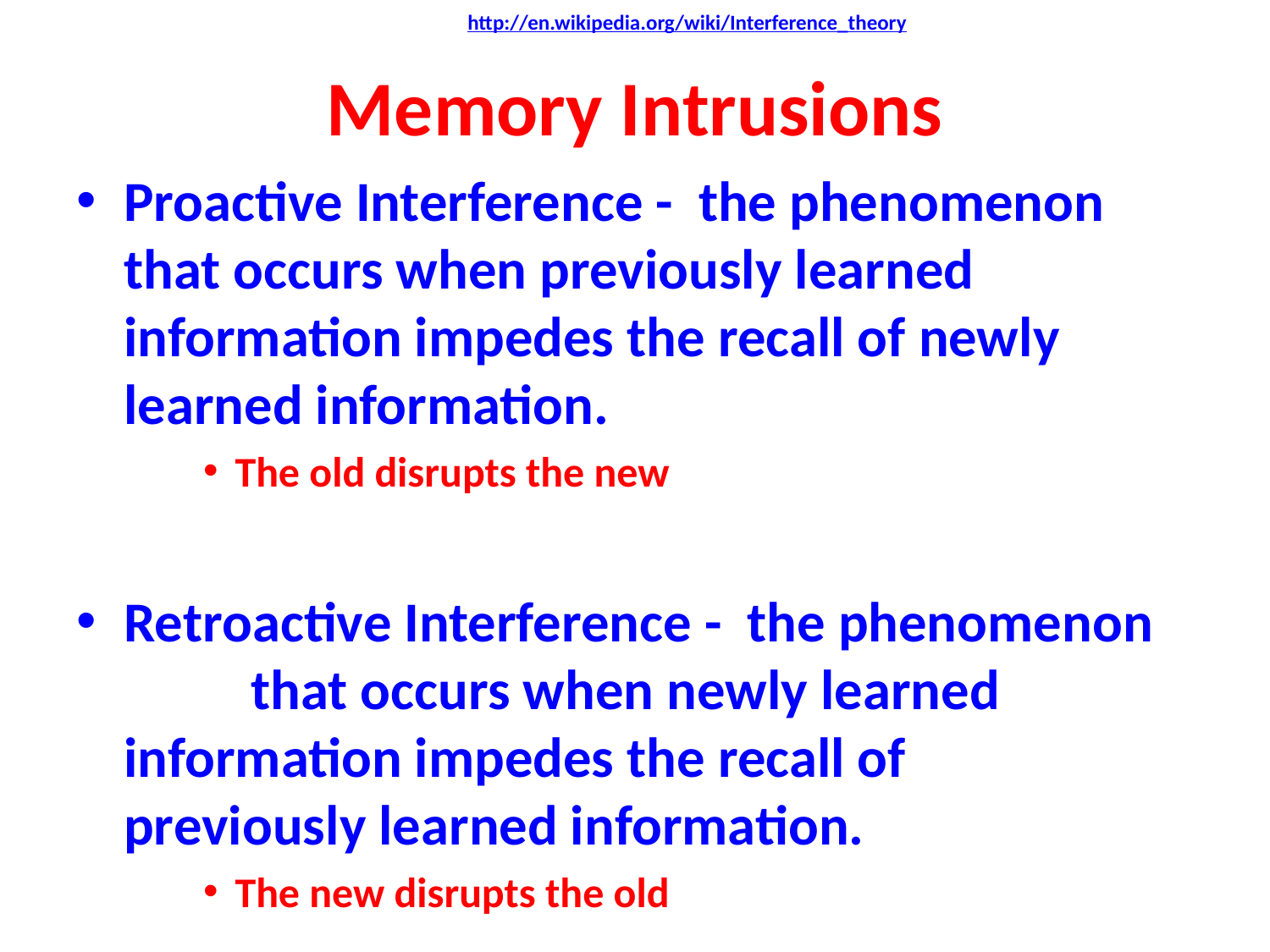

http://en.wikipedia.org/wiki/Interference_theory
# Memory Intrusions
Proactive Interference -  the phenomenon 	that occurs when previously learned 	information impedes the recall of newly 	learned information.
The old disrupts the new

Retroactive Interference -  the phenomenon 	that occurs when newly learned 	information impedes the recall of 	previously learned information.
The new disrupts the old